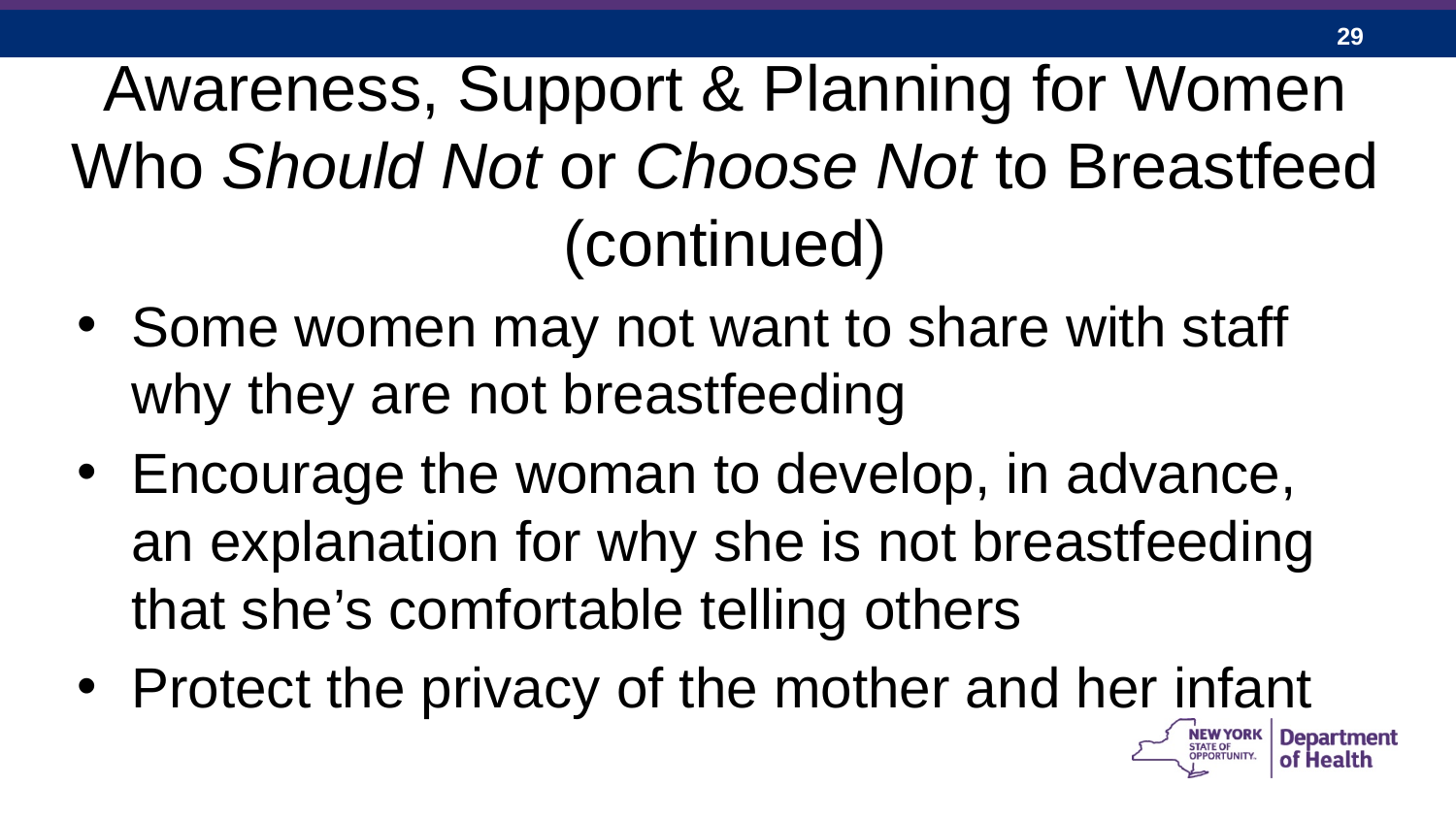

# Awareness, Support & Planning for Women Who Should Not or Choose Not to Breastfeed (continued)
Some women may not want to share with staff why they are not breastfeeding
Encourage the woman to develop, in advance, an explanation for why she is not breastfeeding that she’s comfortable telling others
Protect the privacy of the mother and her infant